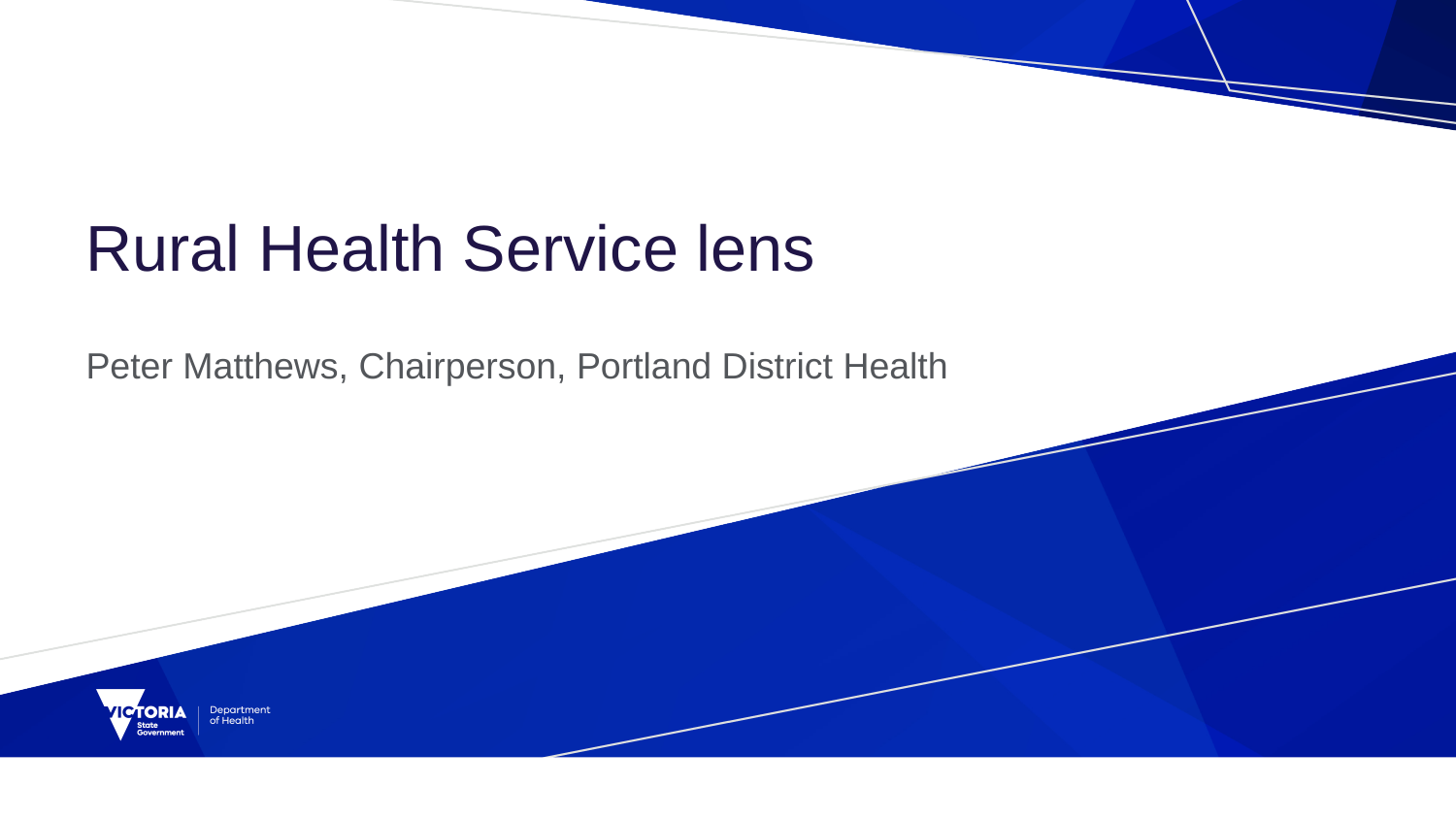

# Rural Health Service lens

Peter Matthews, Chairperson, Portland District Health